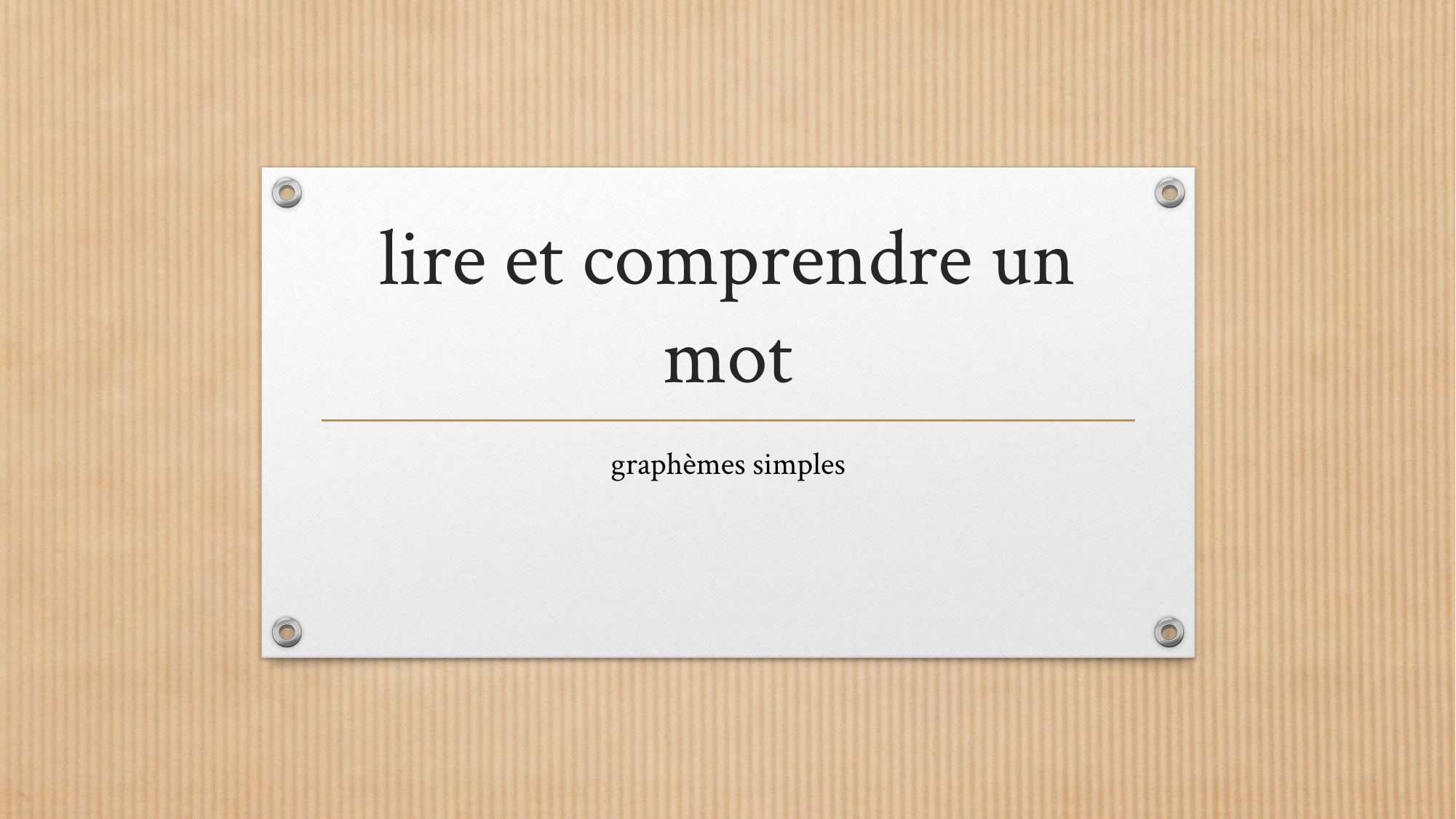

# lire et comprendre un mot
graphèmes simples